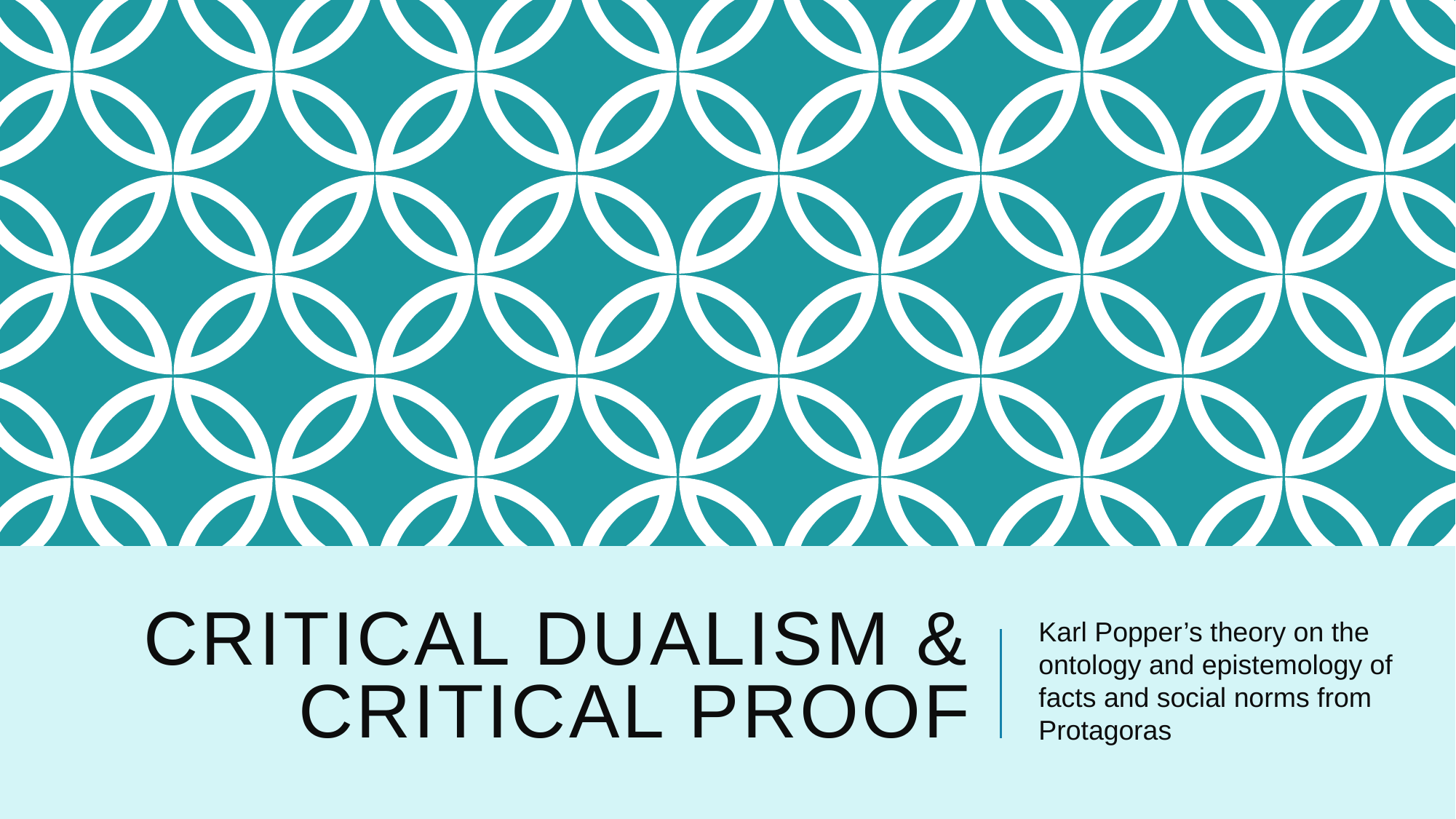

# Critical Dualism & Critical Proof
Karl Popper’s theory on the ontology and epistemology of facts and social norms from Protagoras